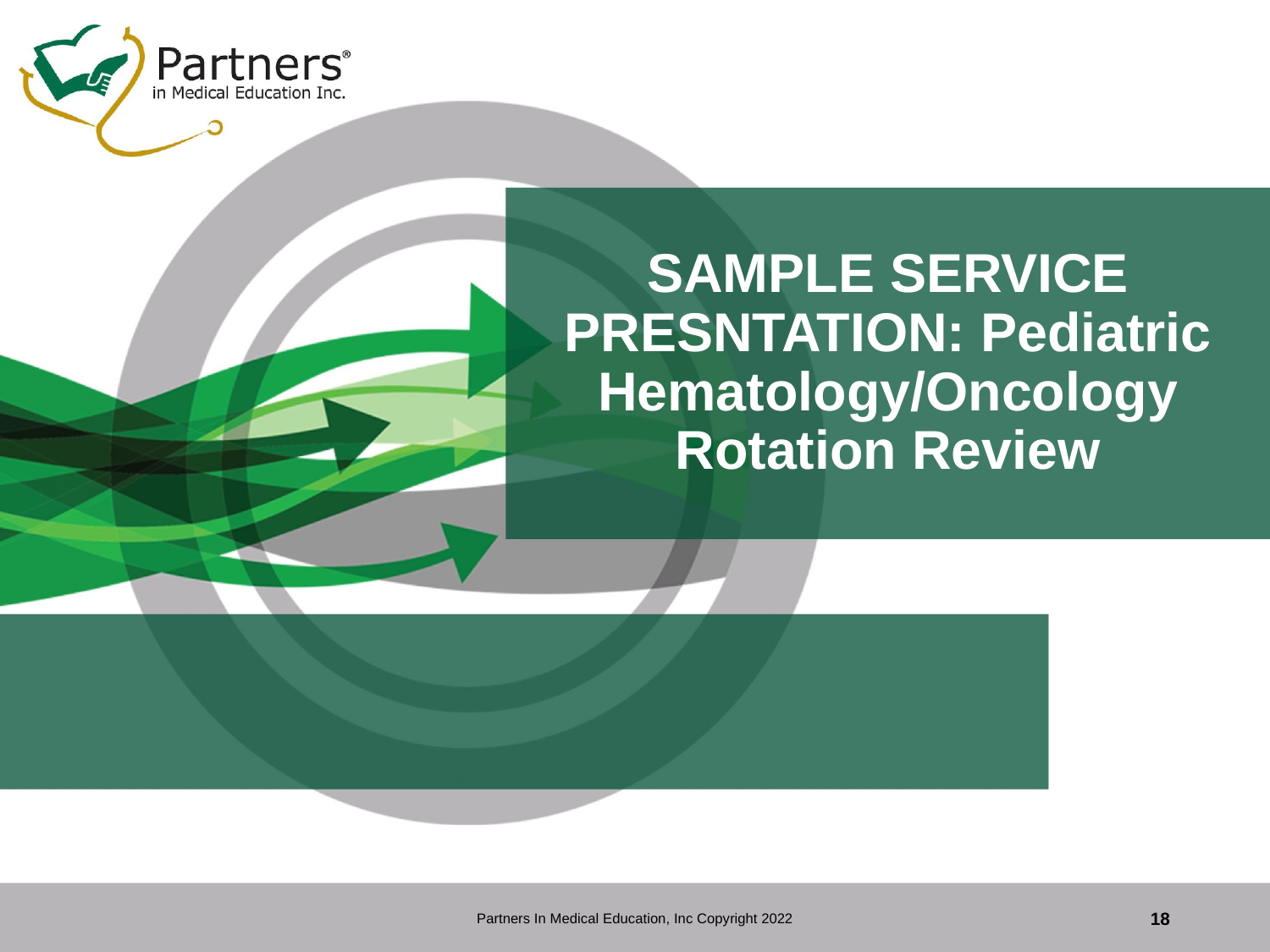

# SAMPLE SERVICE PRESNTATION: Pediatric Hematology/Oncology Rotation Review

Partners In Medical Education, Inc Copyright 2022
18